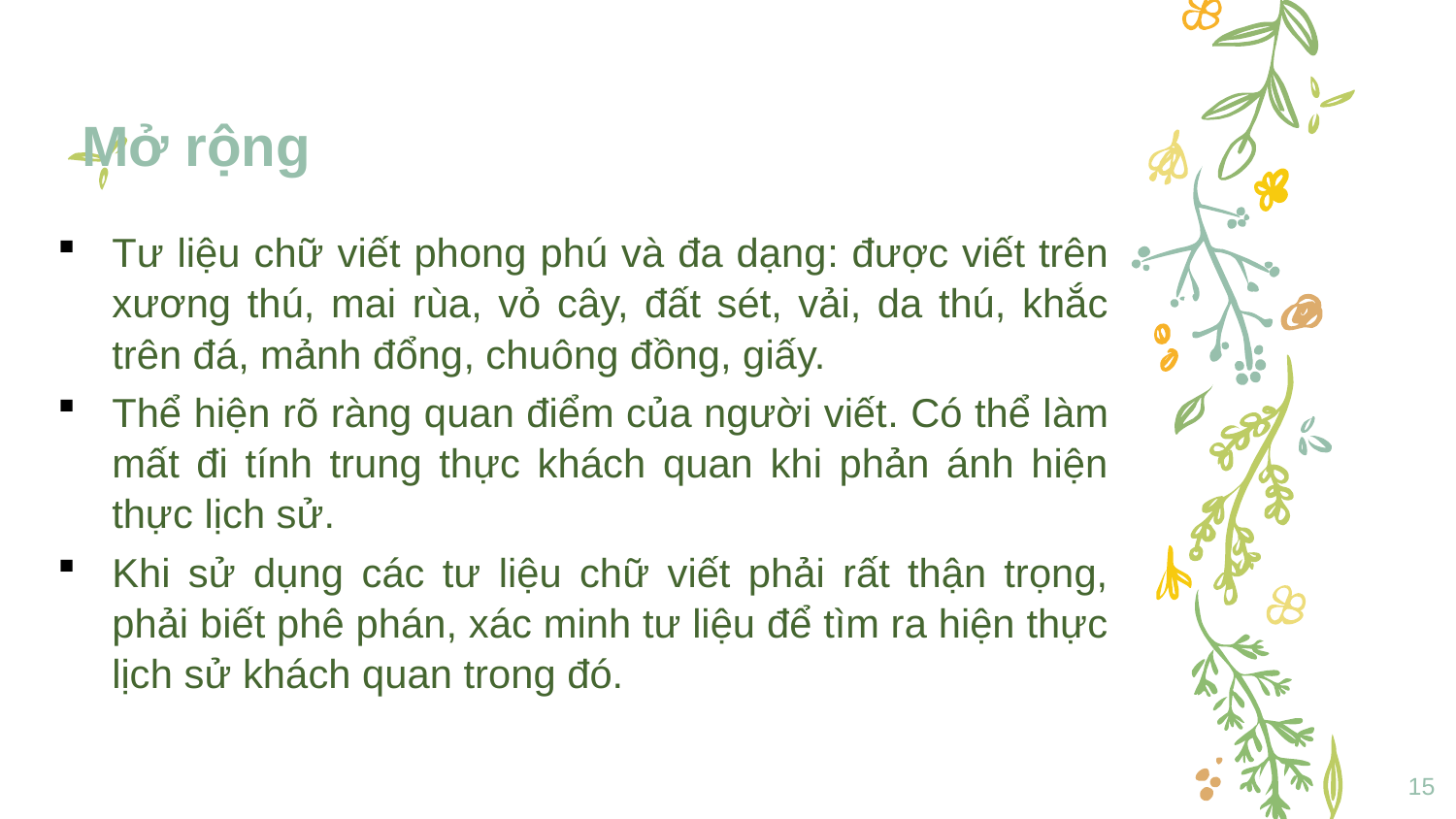

# Mở rộng
Tư liệu chữ viết phong phú và đa dạng: được viết trên xương thú, mai rùa, vỏ cây, đất sét, vải, da thú, khắc trên đá, mảnh đổng, chuông đồng, giấy.
Thể hiện rõ ràng quan điểm của người viết. Có thể làm mất đi tính trung thực khách quan khi phản ánh hiện thực lịch sử.
Khi sử dụng các tư liệu chữ viết phải rất thận trọng, phải biết phê phán, xác minh tư liệu để tìm ra hiện thực lịch sử khách quan trong đó.
15